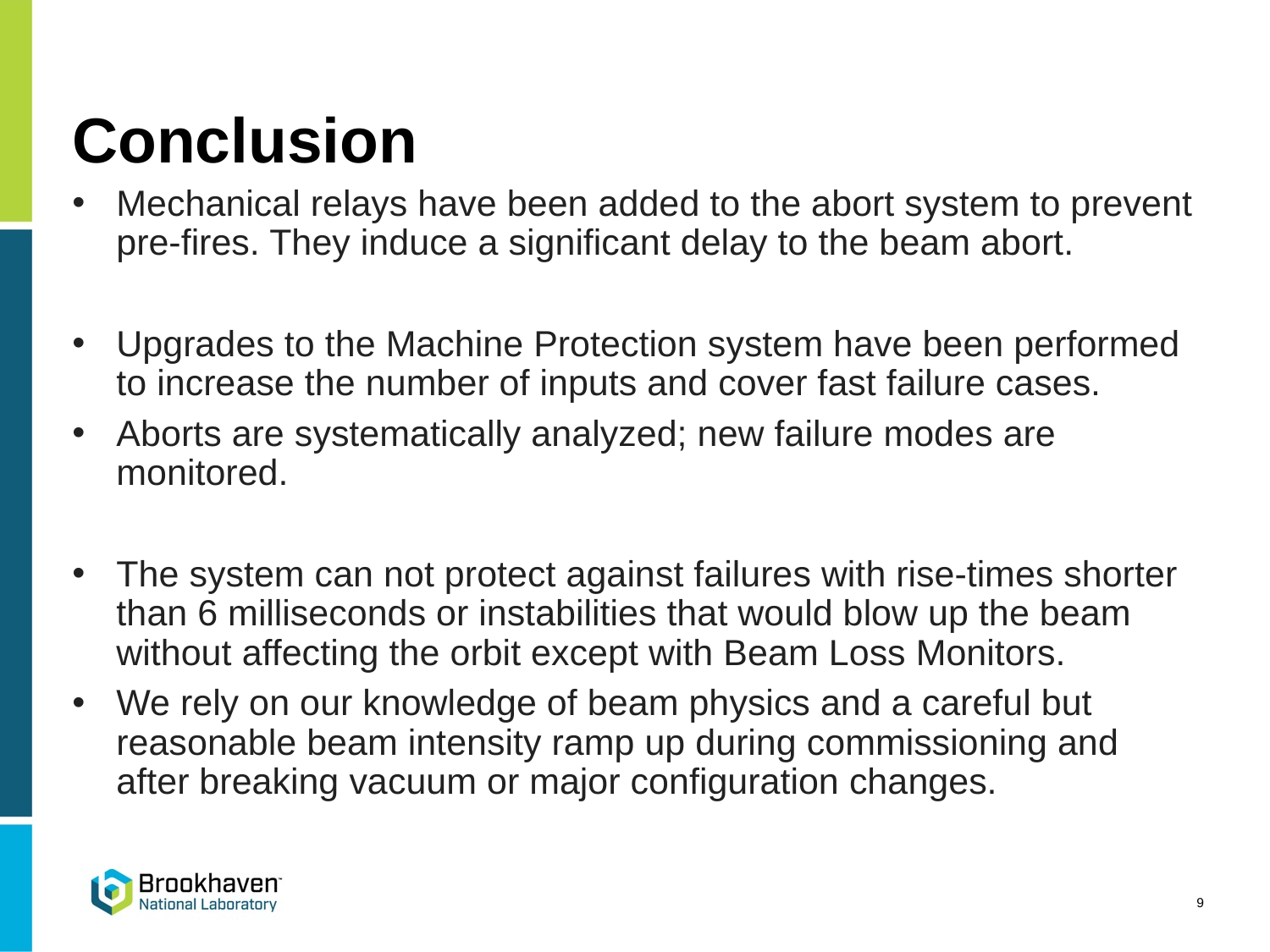

# Conclusion
Mechanical relays have been added to the abort system to prevent pre-fires. They induce a significant delay to the beam abort.

Upgrades to the Machine Protection system have been performed to increase the number of inputs and cover fast failure cases.
Aborts are systematically analyzed; new failure modes are monitored.

The system can not protect against failures with rise-times shorter than 6 milliseconds or instabilities that would blow up the beam without affecting the orbit except with Beam Loss Monitors.
We rely on our knowledge of beam physics and a careful but reasonable beam intensity ramp up during commissioning and after breaking vacuum or major configuration changes.
9